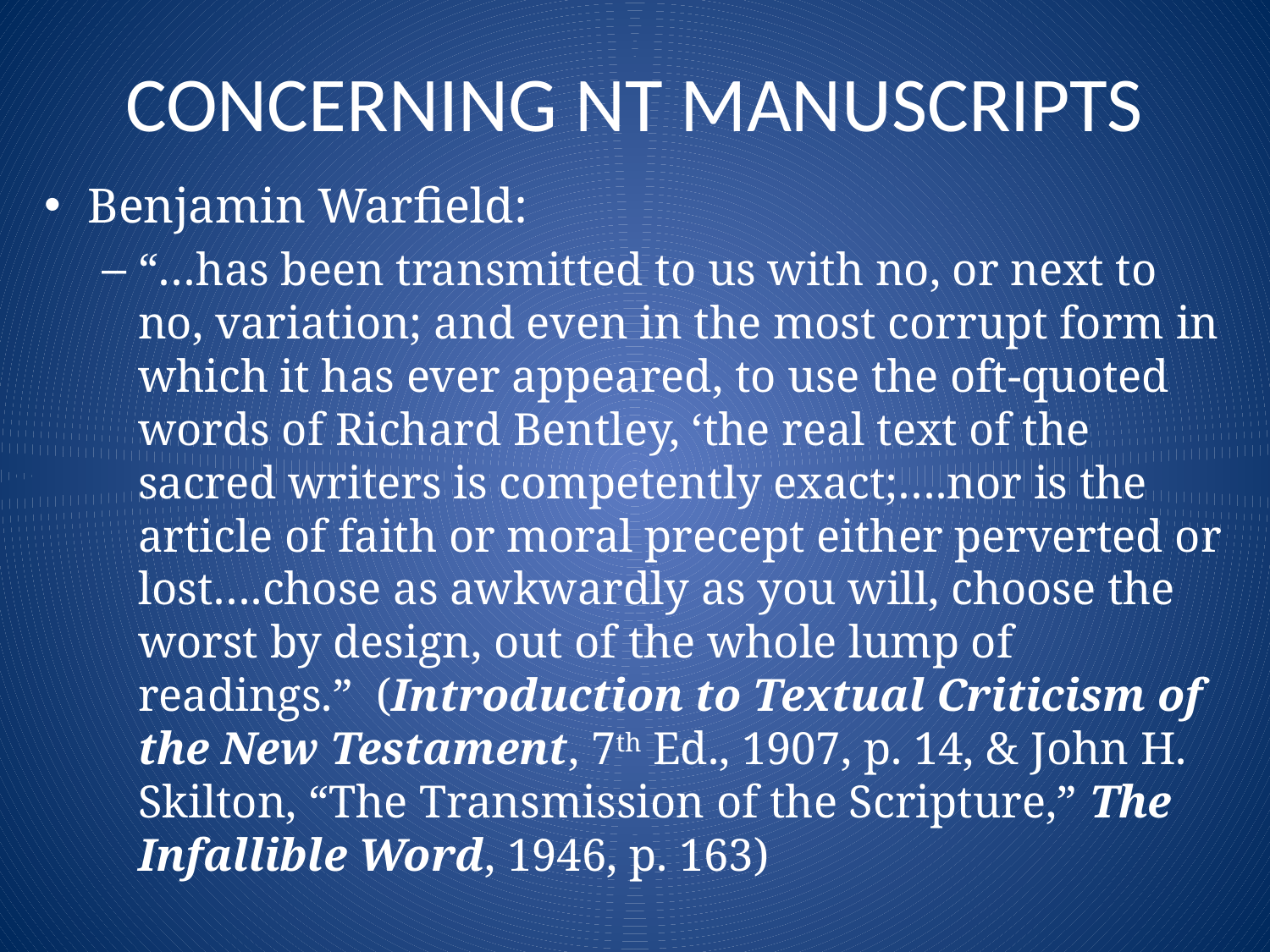

# CONCERNING NT MANUSCRIPTS
Benjamin Warfield:
“…has been transmitted to us with no, or next to no, variation; and even in the most corrupt form in which it has ever appeared, to use the oft-quoted words of Richard Bentley, ‘the real text of the sacred writers is competently exact;….nor is the article of faith or moral precept either perverted or lost….chose as awkwardly as you will, choose the worst by design, out of the whole lump of readings.”  (Introduction to Textual Criticism of the New Testament, 7th Ed., 1907, p. 14, & John H. Skilton, “The Transmission of the Scripture,” The Infallible Word, 1946, p. 163)